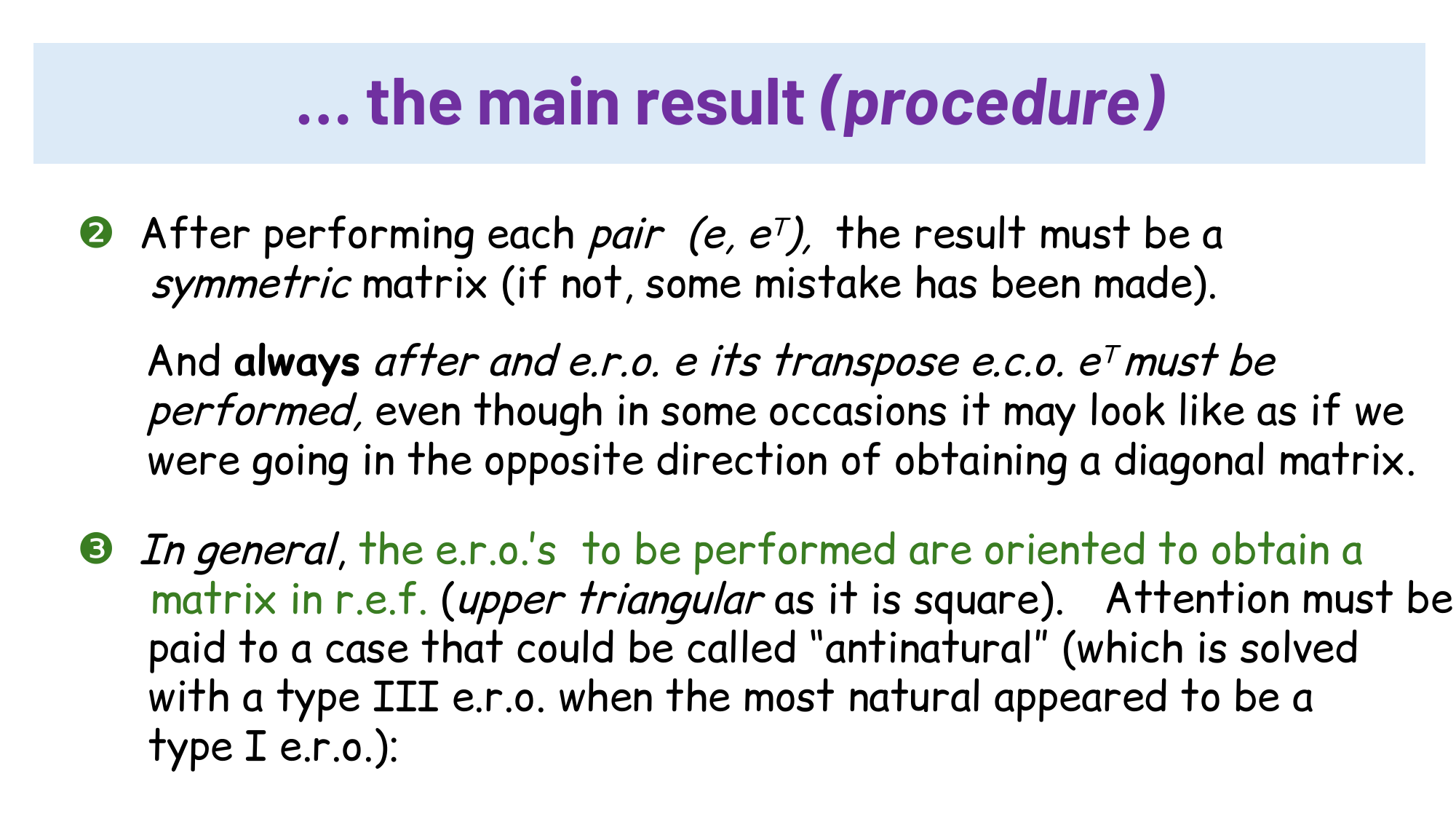

… the main result (procedure)
❷  After performing each pair  (e, eT),  the result must be a
      symmetric matrix (if not, some mistake has been made).
     And always after and e.r.o. e its transpose e.c.o. eT must be
     performed, even though in some occasions it may look like as if we
     were going in the opposite direction of obtaining a diagonal matrix.
❸  In general, the e.r.o.’s  to be performed are oriented to obtain a
      matrix in r.e.f. (upper triangular as it is square).
                                                                                       Attention must be
      paid to a case that could be called “antinatural” (which is solved
      with a type III e.r.o. when the most natural appeared to be a
      type I e.r.o.):